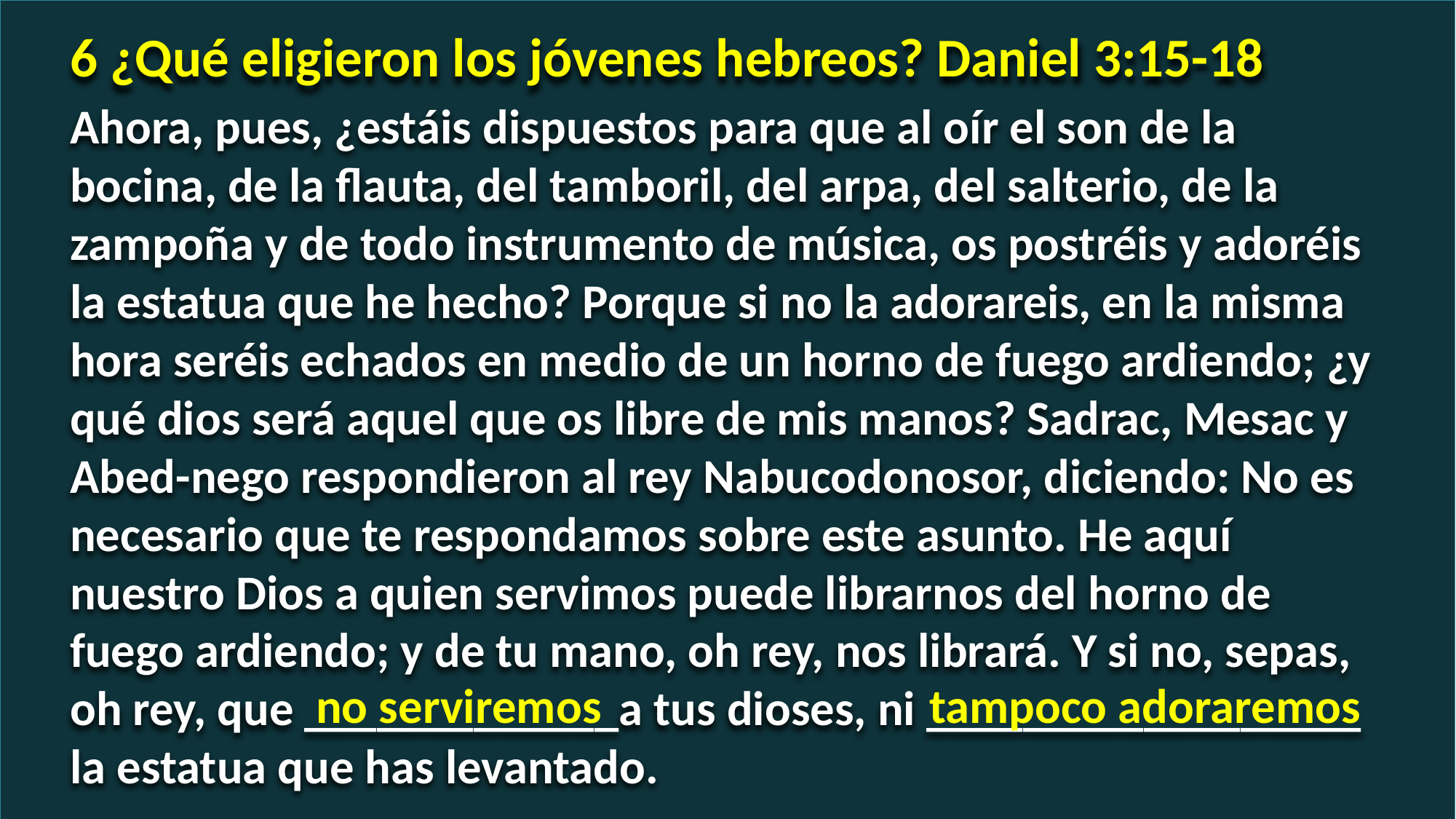

6 ¿Qué eligieron los jóvenes hebreos? Daniel 3:15-18
Ahora, pues, ¿estáis dispuestos para que al oír el son de la bocina, de la flauta, del tamboril, del arpa, del salterio, de la zampoña y de todo instrumento de música, os postréis y adoréis la estatua que he hecho? Porque si no la adorareis, en la misma hora seréis echados en medio de un horno de fuego ardiendo; ¿y qué dios será aquel que os libre de mis manos? Sadrac, Mesac y Abed-nego respondieron al rey Nabucodonosor, diciendo: No es necesario que te respondamos sobre este asunto. He aquí nuestro Dios a quien servimos puede librarnos del horno de fuego ardiendo; y de tu mano, oh rey, nos librará. Y si no, sepas, oh rey, que _____________a tus dioses, ni __________________ la estatua que has levantado.
no serviremos
tampoco adoraremos